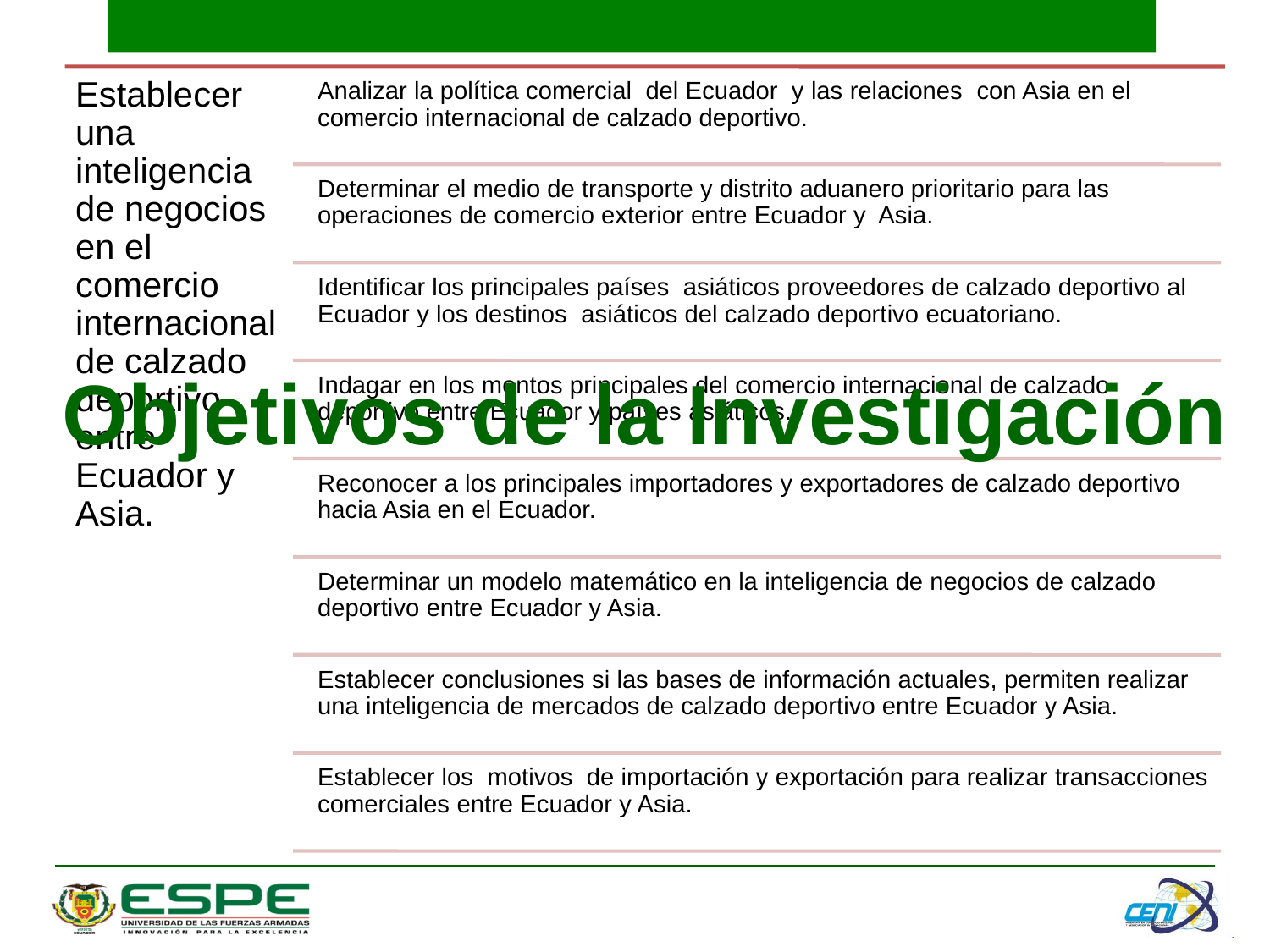

Establecer una inteligencia de negocios en el comercio internacional de calzado deportivo entre Ecuador y Asia.
Analizar la política comercial  del Ecuador  y las relaciones  con Asia en el comercio internacional de calzado deportivo.
Determinar el medio de transporte y distrito aduanero prioritario para las operaciones de comercio exterior entre Ecuador y  Asia.
Identificar los principales países  asiáticos proveedores de calzado deportivo al Ecuador y los destinos  asiáticos del calzado deportivo ecuatoriano.
Indagar en los montos principales del comercio internacional de calzado deportivo entre Ecuador y países asiáticos.
Reconocer a los principales importadores y exportadores de calzado deportivo  hacia Asia en el Ecuador.
Determinar un modelo matemático en la inteligencia de negocios de calzado deportivo entre Ecuador y Asia.
Establecer conclusiones si las bases de información actuales, permiten realizar una inteligencia de mercados de calzado deportivo entre Ecuador y Asia.
Establecer los  motivos  de importación y exportación para realizar transacciones comerciales entre Ecuador y Asia.
# Objetivos de la Investigación